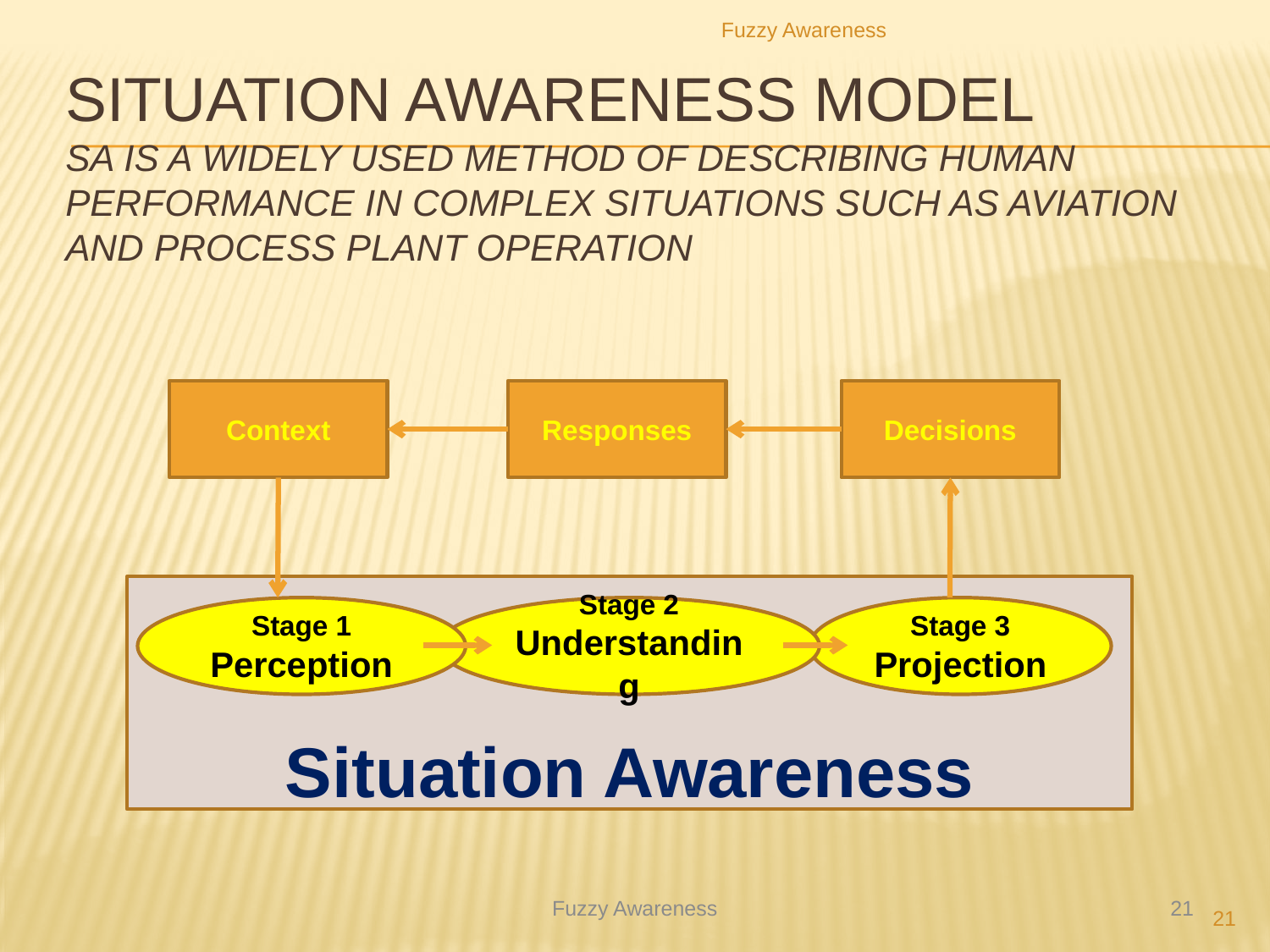

Fuzzy Awareness
# Situation Awareness Model SA is a widely used method of describing human performance in complex situations such as aviation and process plant operation
Context
Responses
Decisions

Situation Awareness
Stage 1
Perception
Stage 2
Understanding
Stage 3
Projection
Fuzzy Awareness
21
21